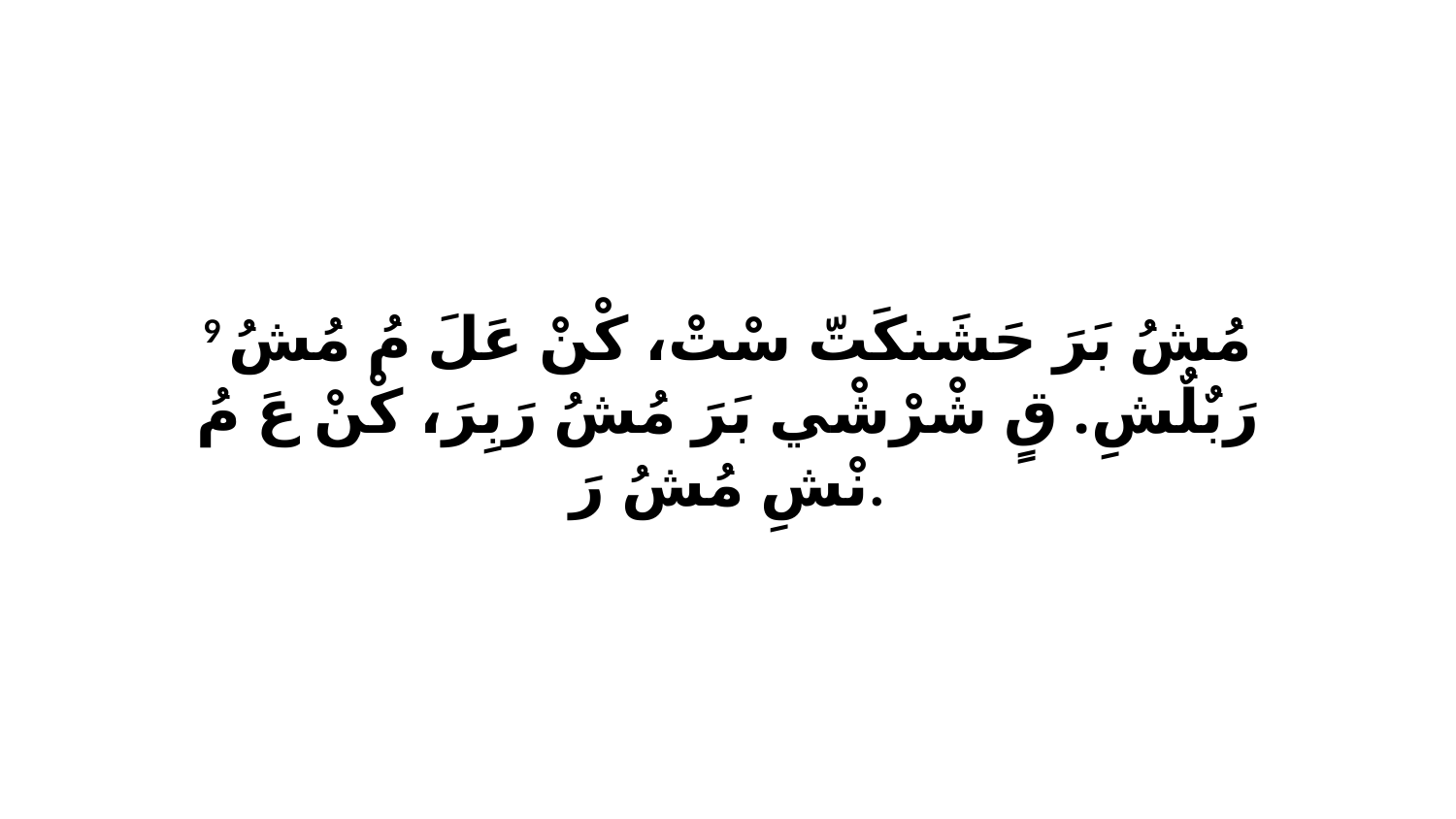

9 مُشُ بَرَ حَشَنكَتّ سْتْ، كْنْ عَلَ مُ مُشُ رَبٌلٌشِ. قٍ شْرْشْي بَرَ مُشُ رَبِرَ، كْنْ عَ مُ نْشِ مُشُ رَ.